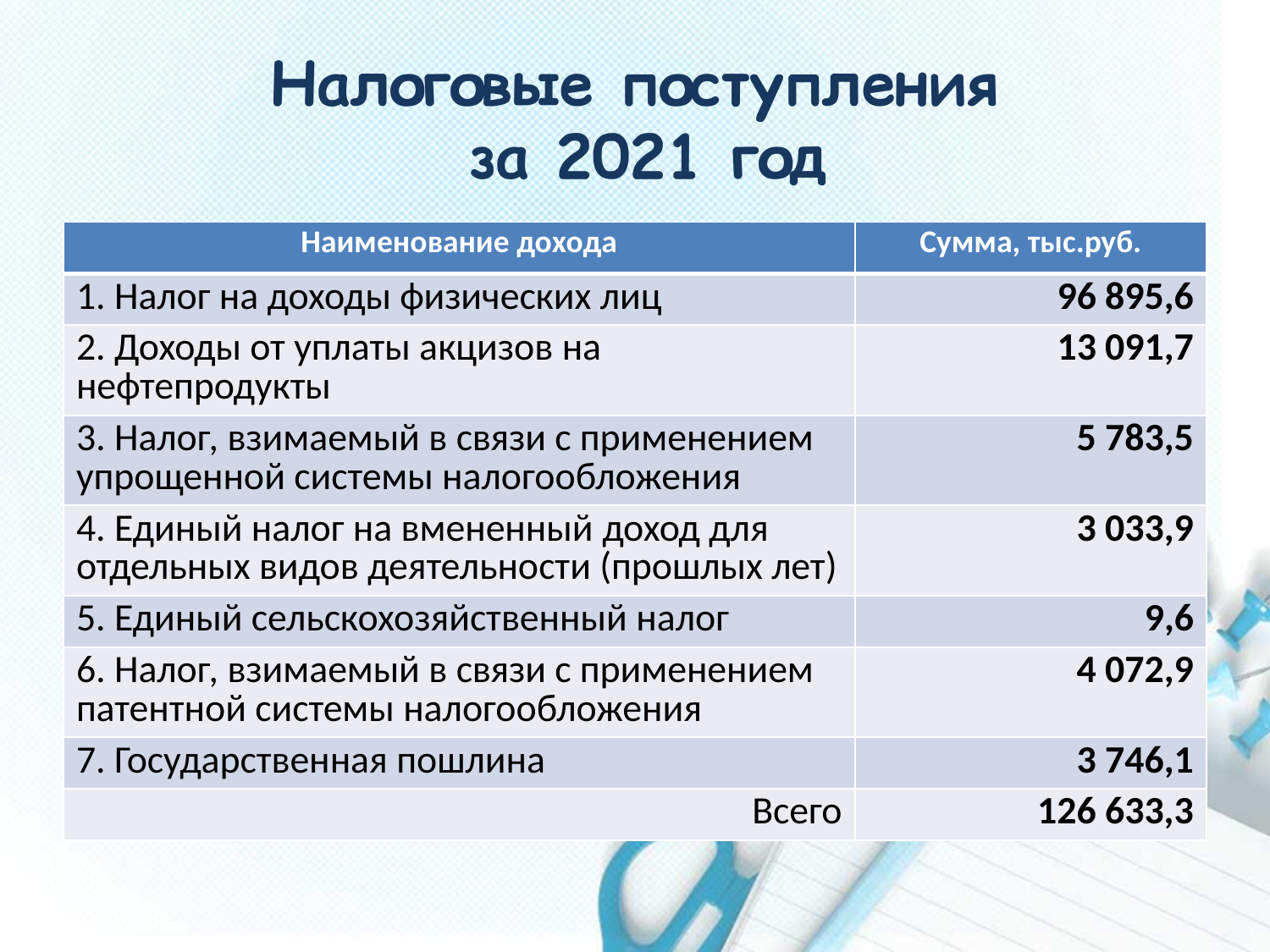

# Налоговые поступления за 2021 год
| Наименование дохода | Сумма, тыс.руб. |
| --- | --- |
| 1. Налог на доходы физических лиц | 96 895,6 |
| 2. Доходы от уплаты акцизов на нефтепродукты | 13 091,7 |
| 3. Налог, взимаемый в связи с применением упрощенной системы налогообложения | 5 783,5 |
| 4. Единый налог на вмененный доход для отдельных видов деятельности (прошлых лет) | 3 033,9 |
| 5. Единый сельскохозяйственный налог | 9,6 |
| 6. Налог, взимаемый в связи с применением патентной системы налогообложения | 4 072,9 |
| 7. Государственная пошлина | 3 746,1 |
| Всего | 126 633,3 |